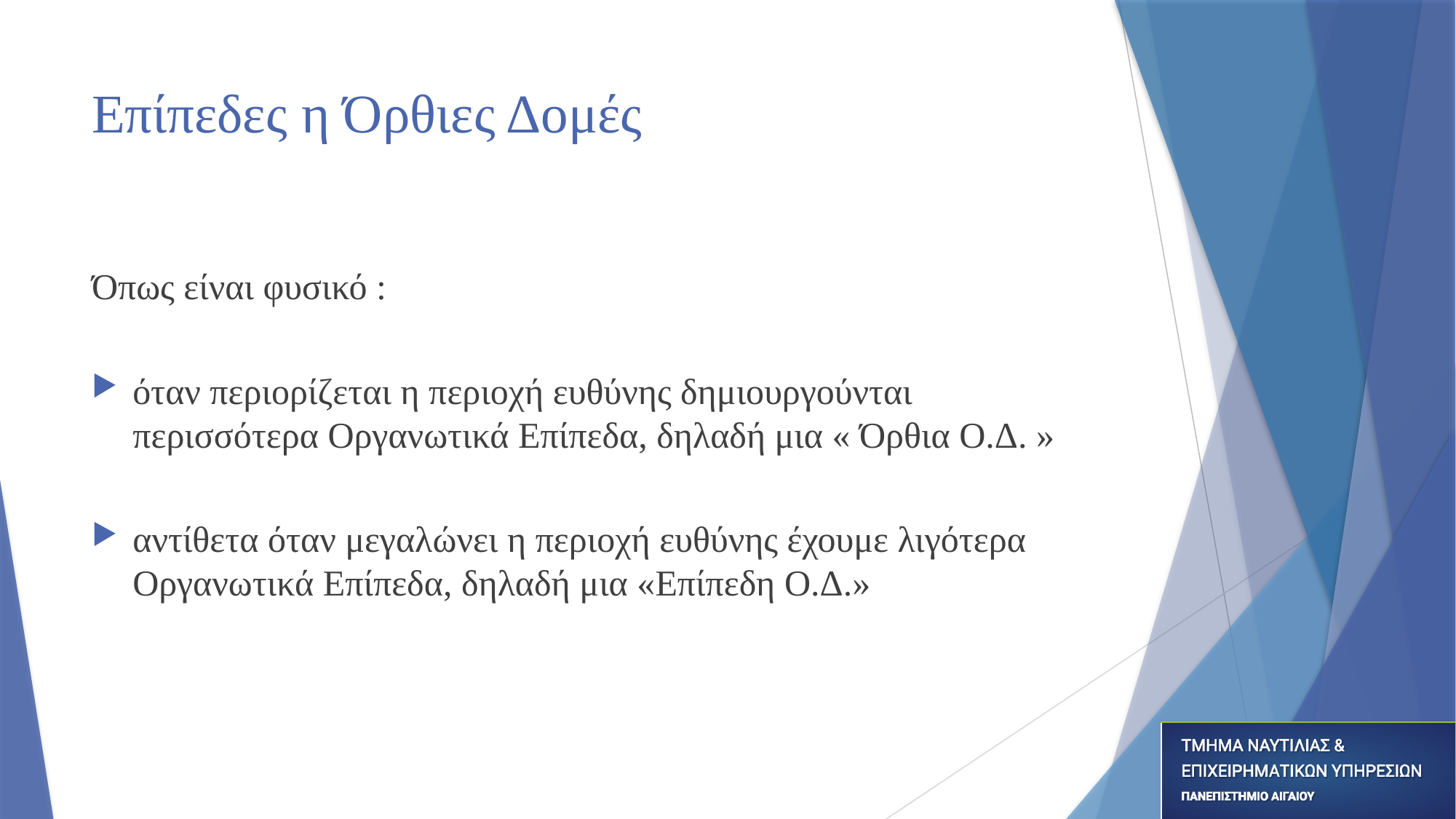

# Επίπεδες η Όρθιες Δομές
Όπως είναι φυσικό :
όταν περιορίζεται η περιοχή ευθύνης δημιουργούνται περισσότερα Οργανωτικά Επίπεδα, δηλαδή μια « Όρθια Ο.Δ. »
αντίθετα όταν μεγαλώνει η περιοχή ευθύνης έχουμε λιγότερα Οργανωτικά Επίπεδα, δηλαδή μια «Επίπεδη Ο.Δ.»